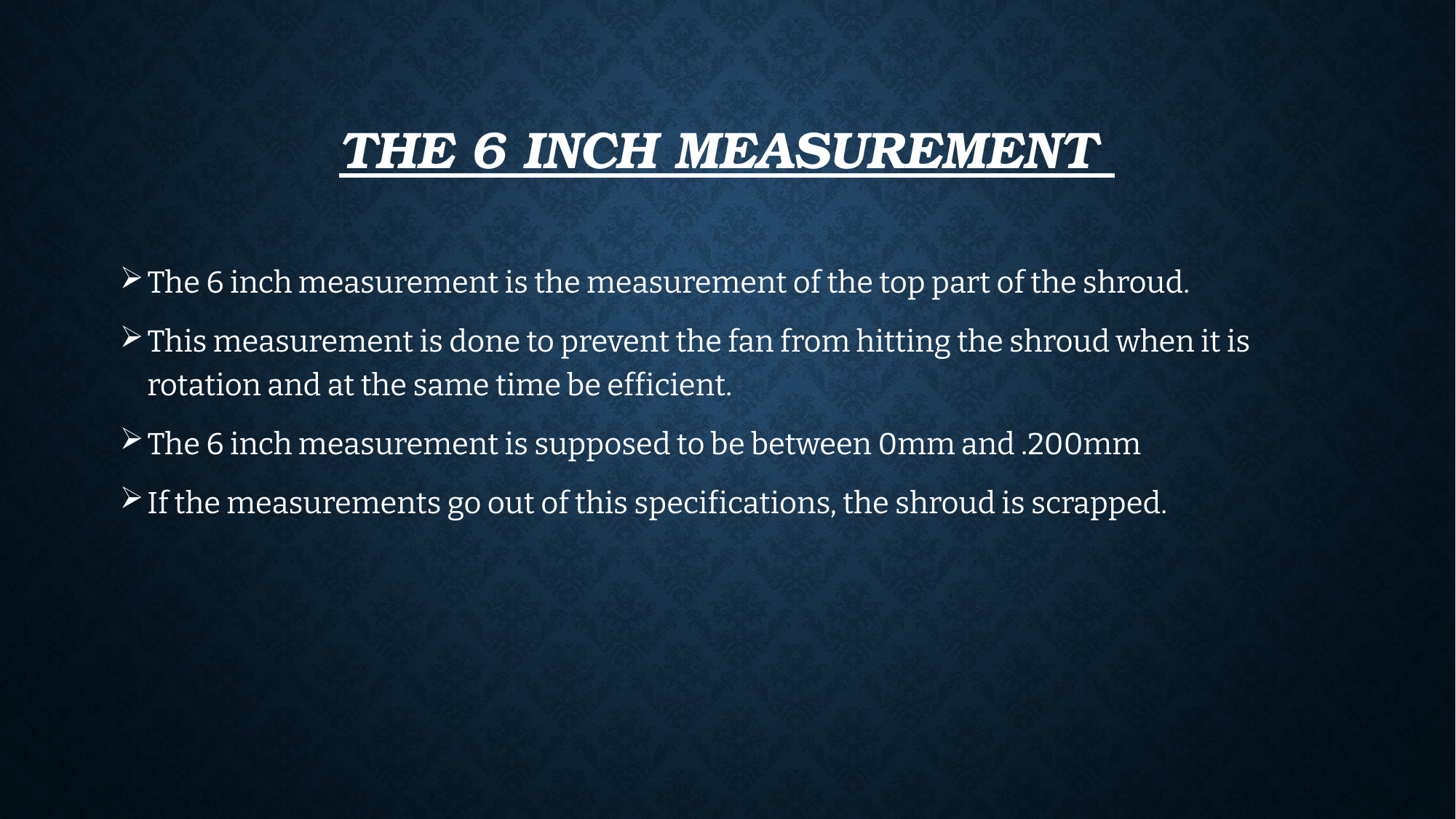

# The 6 Inch Measurement
The 6 inch measurement is the measurement of the top part of the shroud.
This measurement is done to prevent the fan from hitting the shroud when it is rotation and at the same time be efficient.
The 6 inch measurement is supposed to be between 0mm and .200mm
If the measurements go out of this specifications, the shroud is scrapped.